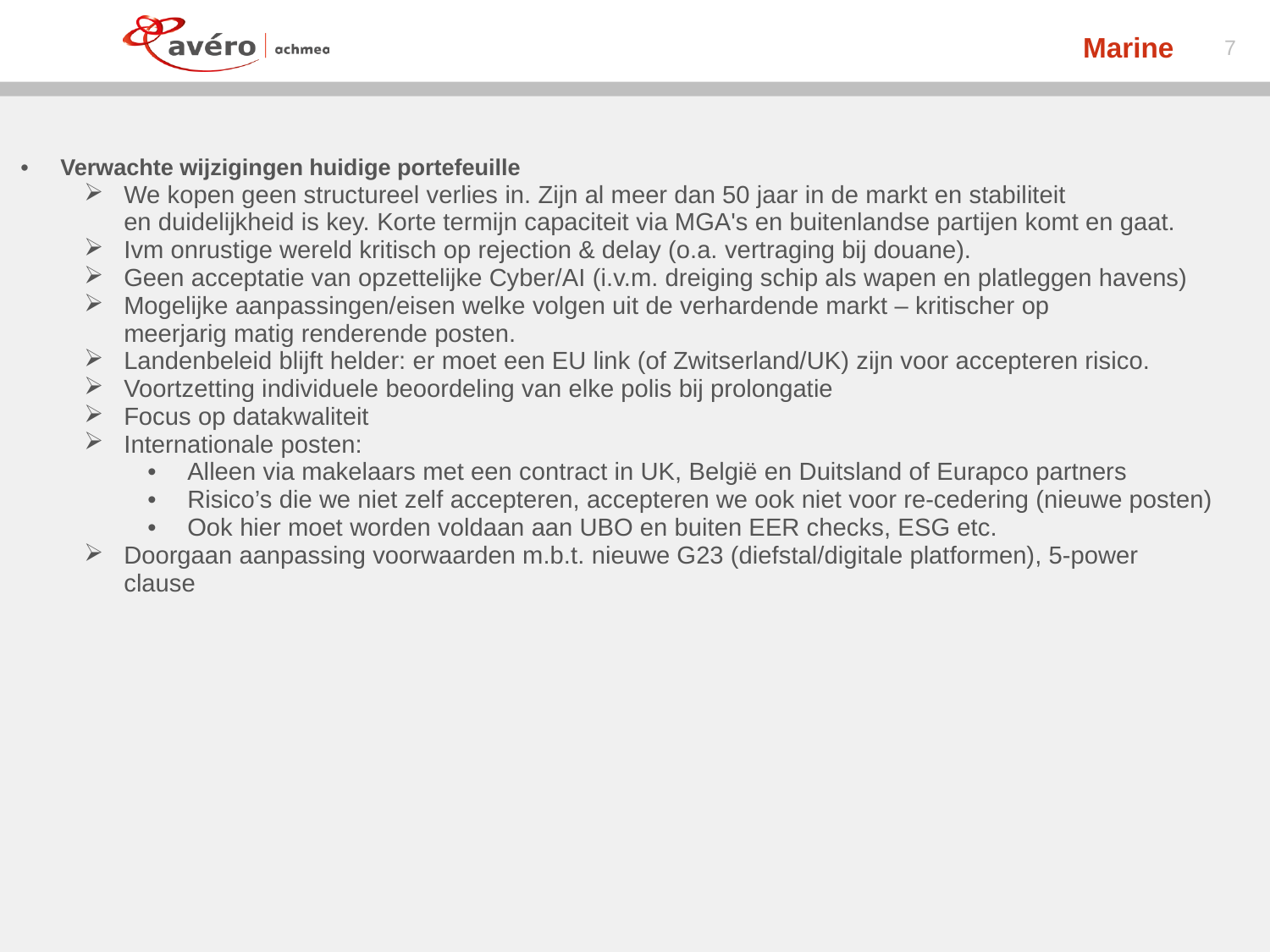

Marine
7
| Verwachte wijzigingen huidige portefeuille We kopen geen structureel verlies in. Zijn al meer dan 50 jaar in de markt en stabiliteit en duidelijkheid is key. Korte termijn capaciteit via MGA's en buitenlandse partijen komt en gaat. Ivm onrustige wereld kritisch op rejection & delay (o.a. vertraging bij douane). Geen acceptatie van opzettelijke Cyber/AI (i.v.m. dreiging schip als wapen en platleggen havens) Mogelijke aanpassingen/eisen welke volgen uit de verhardende markt – kritischer op meerjarig matig renderende posten. Landenbeleid blijft helder: er moet een EU link (of Zwitserland/UK) zijn voor accepteren risico. Voortzetting individuele beoordeling van elke polis bij prolongatie Focus op datakwaliteit Internationale posten: Alleen via makelaars met een contract in UK, België en Duitsland of Eurapco partners Risico’s die we niet zelf accepteren, accepteren we ook niet voor re-cedering (nieuwe posten) Ook hier moet worden voldaan aan UBO en buiten EER checks, ESG etc. Doorgaan aanpassing voorwaarden m.b.t. nieuwe G23 (diefstal/digitale platformen), 5-power clause |
| --- |
|  |